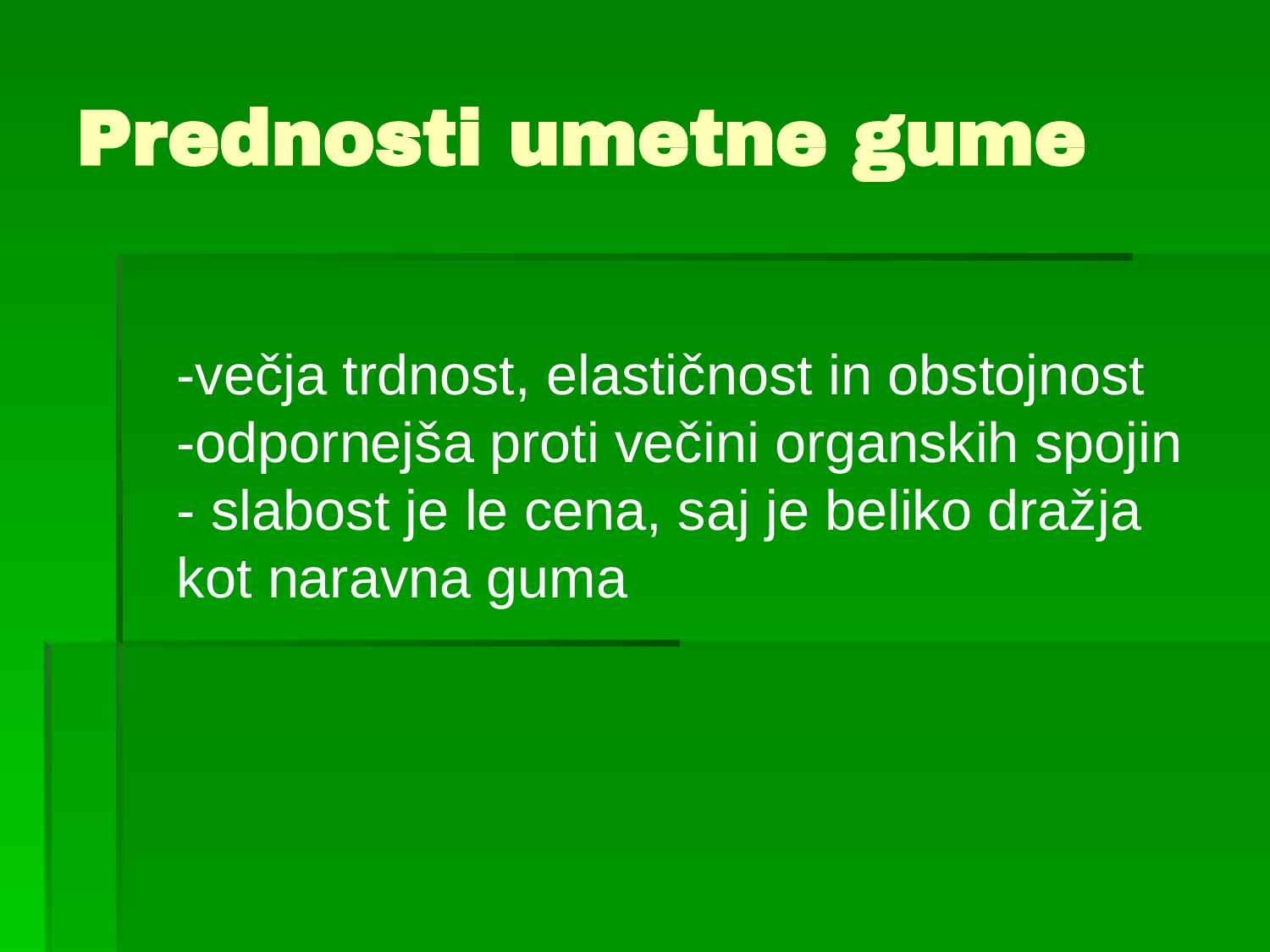

# Prednosti umetne gume
-večja trdnost, elastičnost in obstojnost
-odpornejša proti večini organskih spojin
- slabost je le cena, saj je beliko dražja kot naravna guma